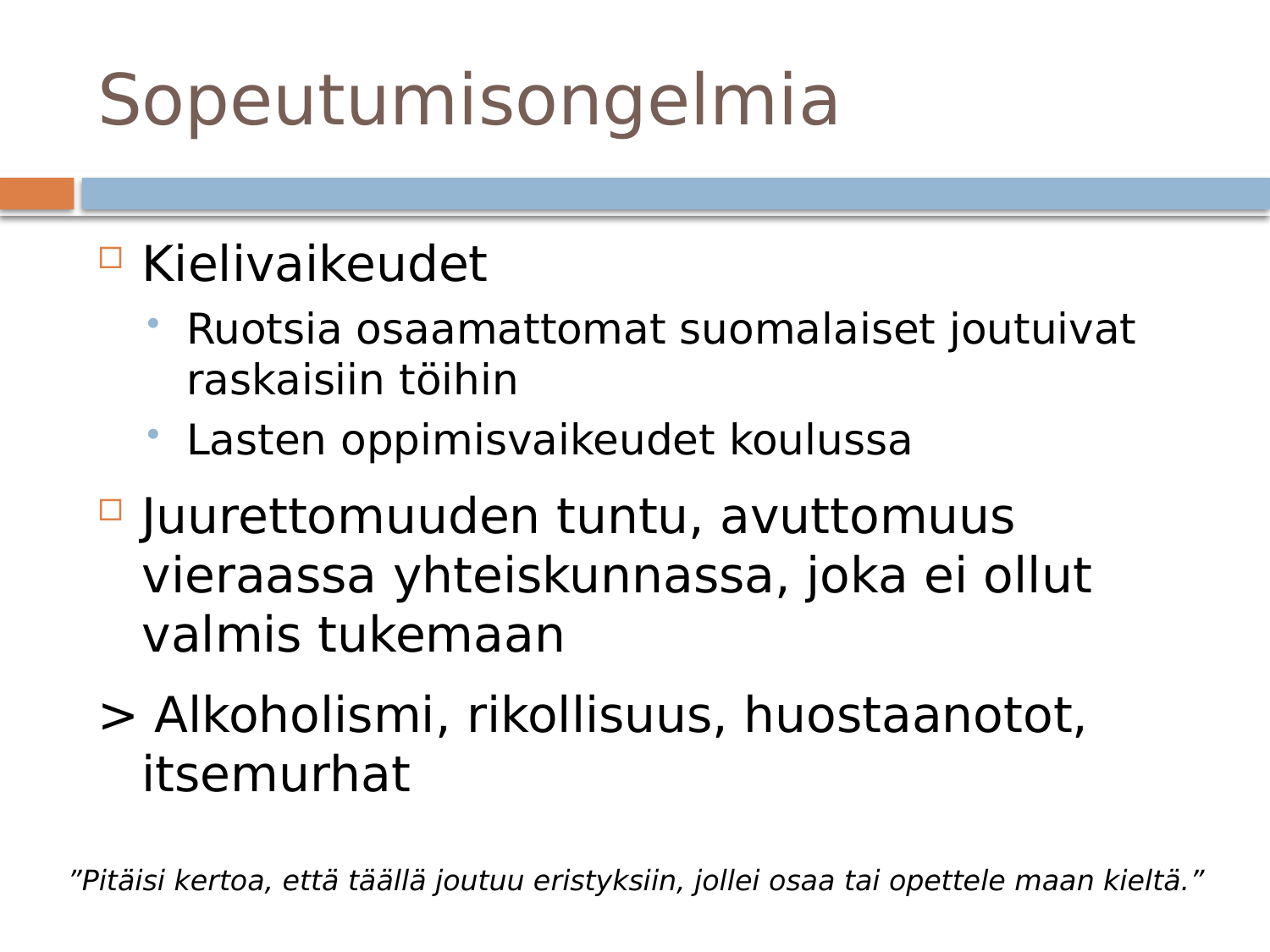

# Sopeutumisongelmia
Kielivaikeudet
Ruotsia osaamattomat suomalaiset joutuivat raskaisiin töihin
Lasten oppimisvaikeudet koulussa
Juurettomuuden tuntu, avuttomuus vieraassa yhteiskunnassa, joka ei ollut valmis tukemaan
> Alkoholismi, rikollisuus, huostaanotot, itsemurhat
”Pitäisi kertoa, että täällä joutuu eristyksiin, jollei osaa tai opettele maan kieltä.”